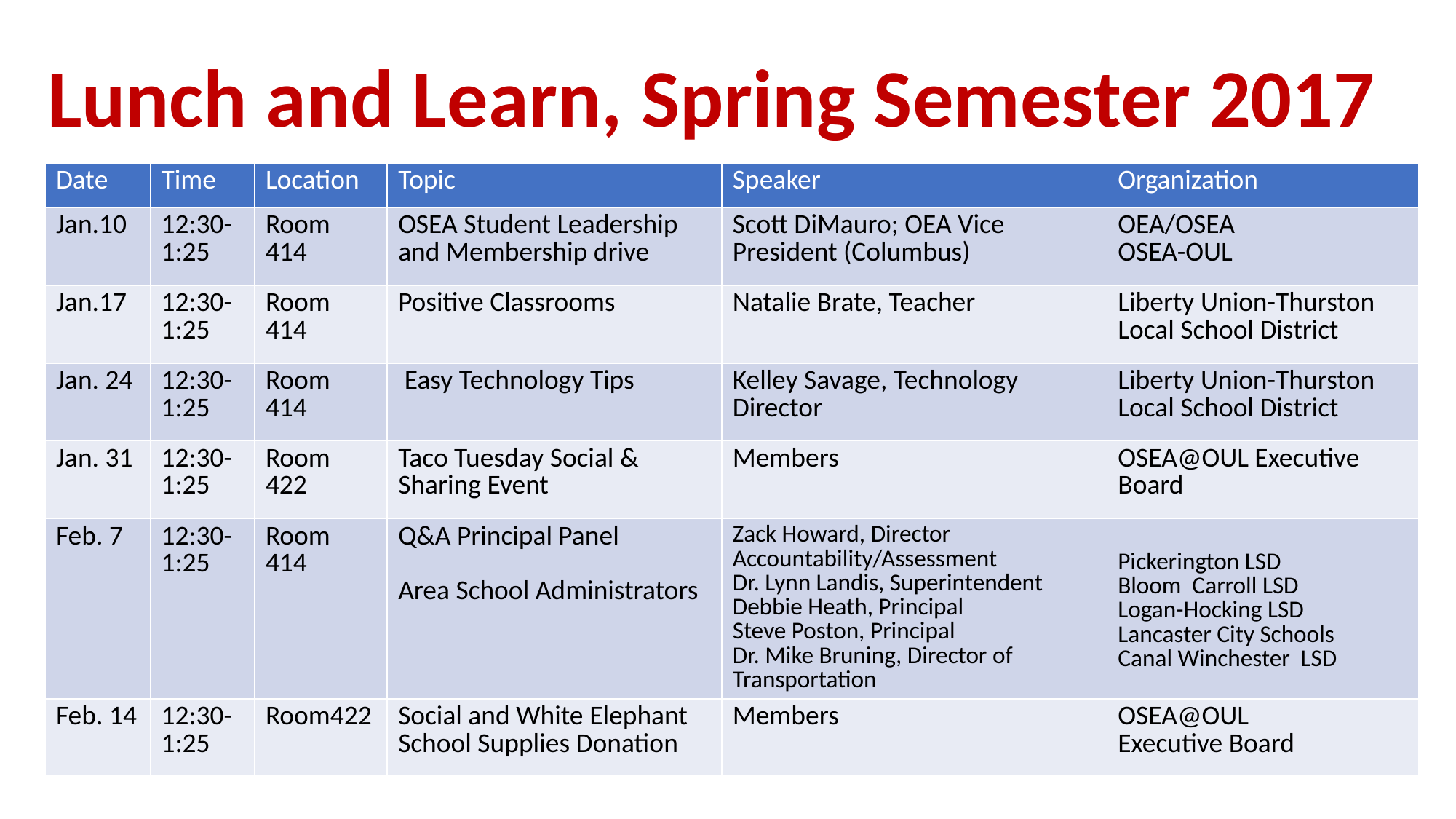

# Lunch and Learn, Spring Semester 2017
| Date | Time | Location | Topic | Speaker | Organization |
| --- | --- | --- | --- | --- | --- |
| Jan.10 | 12:30-1:25 | Room 414 | OSEA Student Leadership and Membership drive | Scott DiMauro; OEA Vice President (Columbus) | OEA/OSEA OSEA-OUL |
| Jan.17 | 12:30-1:25 | Room 414 | Positive Classrooms | Natalie Brate, Teacher | Liberty Union-Thurston Local School District |
| Jan. 24 | 12:30-1:25 | Room 414 | Easy Technology Tips | Kelley Savage, Technology Director | Liberty Union-Thurston Local School District |
| Jan. 31 | 12:30-1:25 | Room 422 | Taco Tuesday Social & Sharing Event | Members | OSEA@OUL Executive Board |
| Feb. 7 | 12:30-1:25 | Room 414 | Q&A Principal Panel Area School Administrators | Zack Howard, Director Accountability/Assessment Dr. Lynn Landis, Superintendent Debbie Heath, Principal Steve Poston, Principal Dr. Mike Bruning, Director of Transportation | Pickerington LSD Bloom Carroll LSD Logan-Hocking LSD Lancaster City Schools Canal Winchester LSD |
| Feb. 14 | 12:30-1:25 | Room422 | Social and White Elephant School Supplies Donation | Members | OSEA@OUL Executive Board |